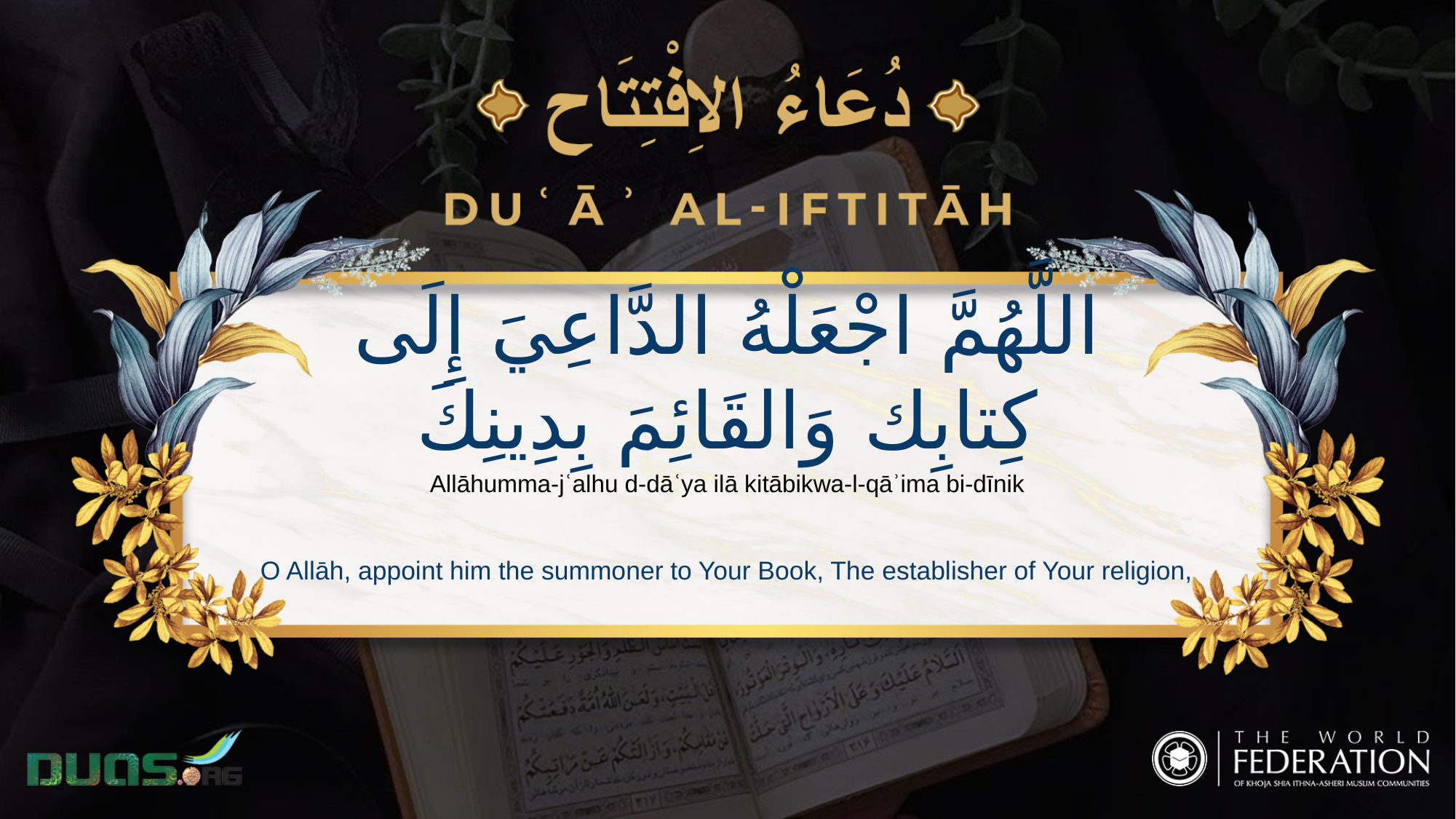

اللَّهُمَّ اجْعَلْهُ الدَّاعِيَ إِلَى كِتابِك وَالقَائِمَ بِدِينِكَ
Allāhumma-jʿalhu d-dāʿya ilā kitābikwa-l-qāʾima bi-dīnik
O Allāh, appoint him the summoner to Your Book, The establisher of Your religion,